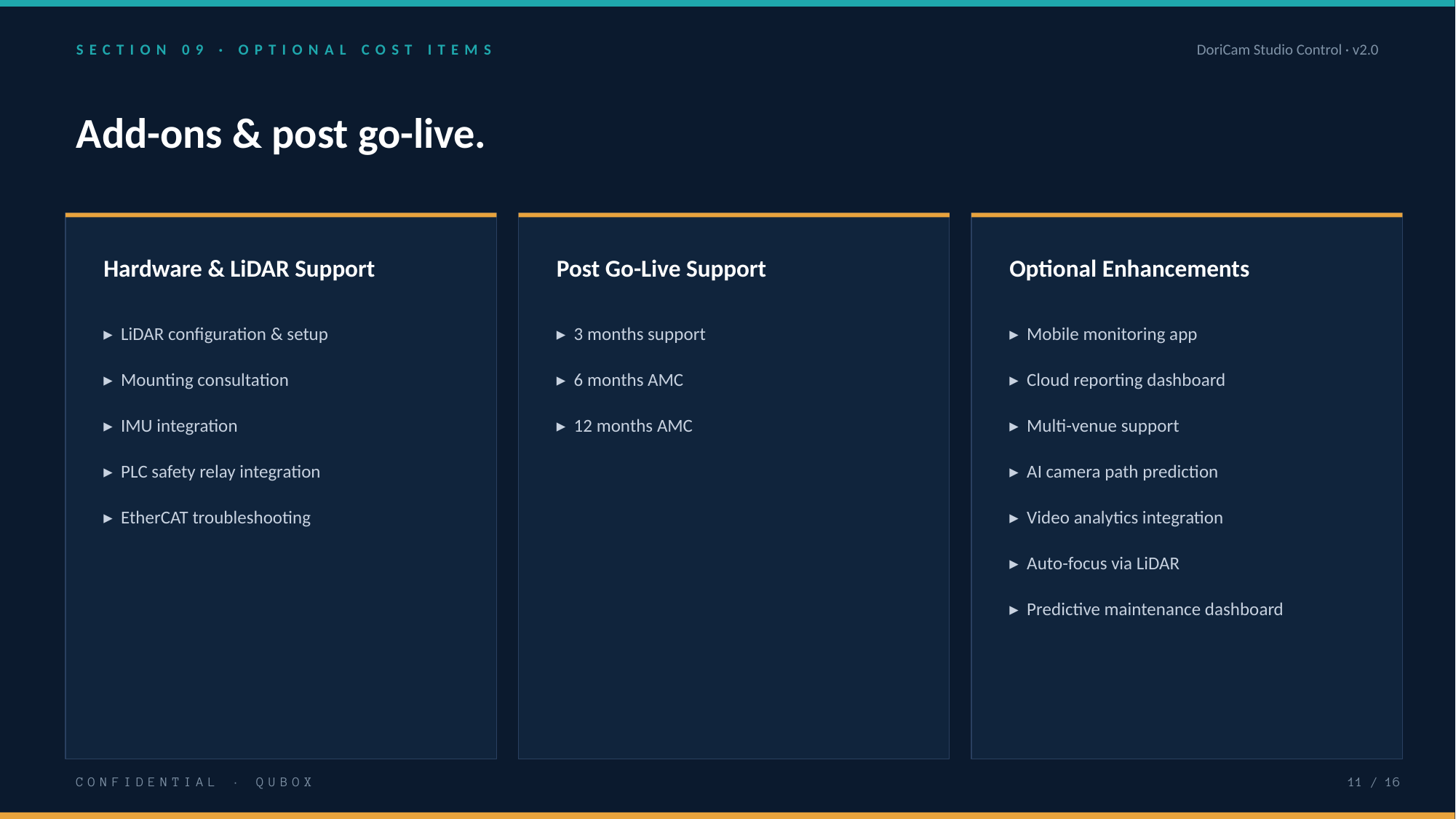

SECTION 09 · OPTIONAL COST ITEMS
DoriCam Studio Control · v2.0
Add-ons & post go-live.

Hardware & LiDAR Support
Post Go-Live Support
Optional Enhancements
▸  LiDAR configuration & setup
▸  3 months support
▸  Mobile monitoring app
▸  Mounting consultation
▸  6 months AMC
▸  Cloud reporting dashboard
▸  IMU integration
▸  12 months AMC
▸  Multi-venue support
▸  PLC safety relay integration
▸  AI camera path prediction
▸  EtherCAT troubleshooting
▸  Video analytics integration
▸  Auto-focus via LiDAR
▸  Predictive maintenance dashboard
CONFIDENTIAL · QUBOX
11 / 16